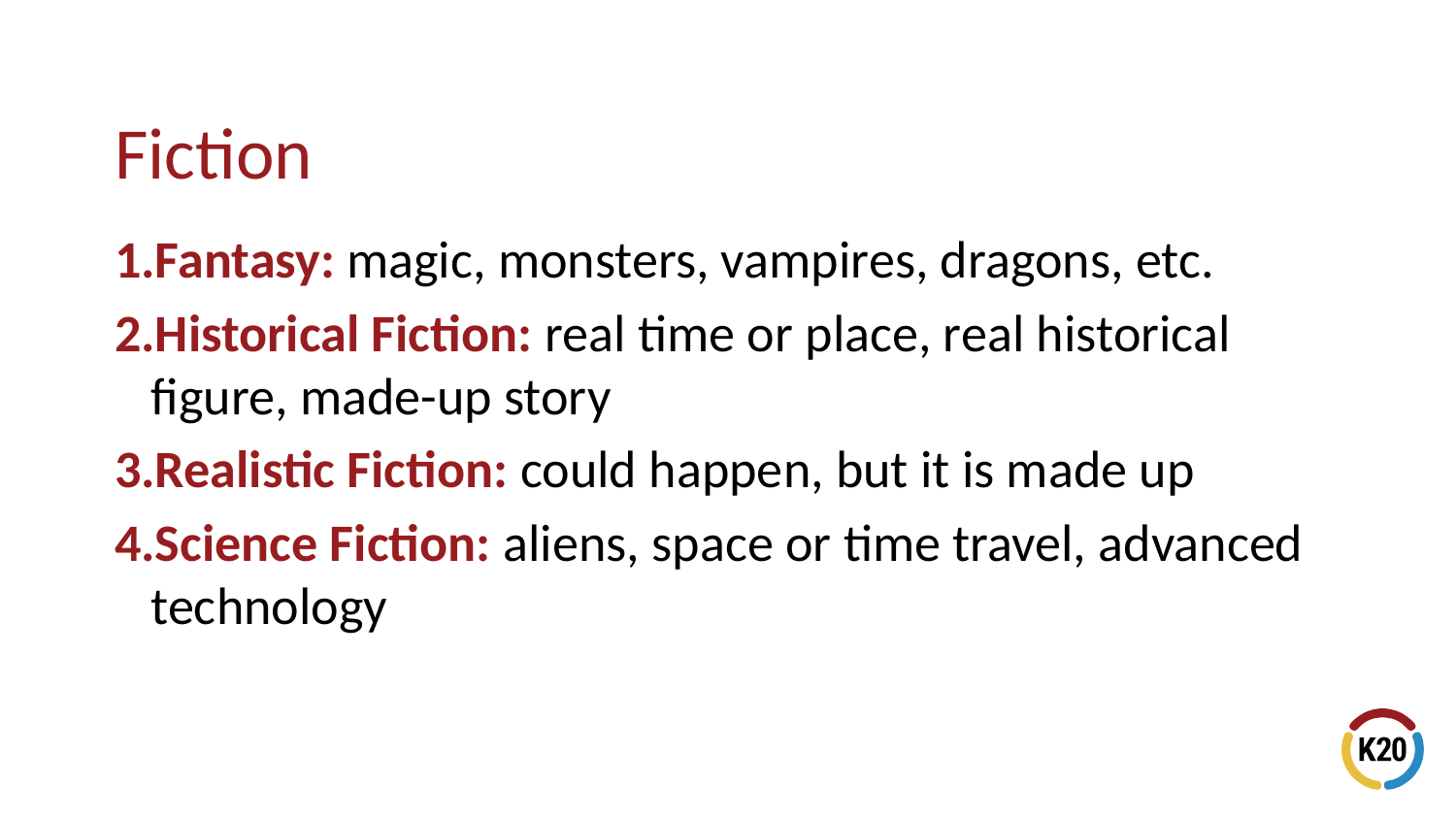

Fantasy: magic, monsters, vampires, dragons, etc.
Historical Fiction: real time or place, real historical figure, made-up story
Realistic Fiction: could happen, but it is made up
Science Fiction: aliens, space or time travel, advanced technology
# Fiction